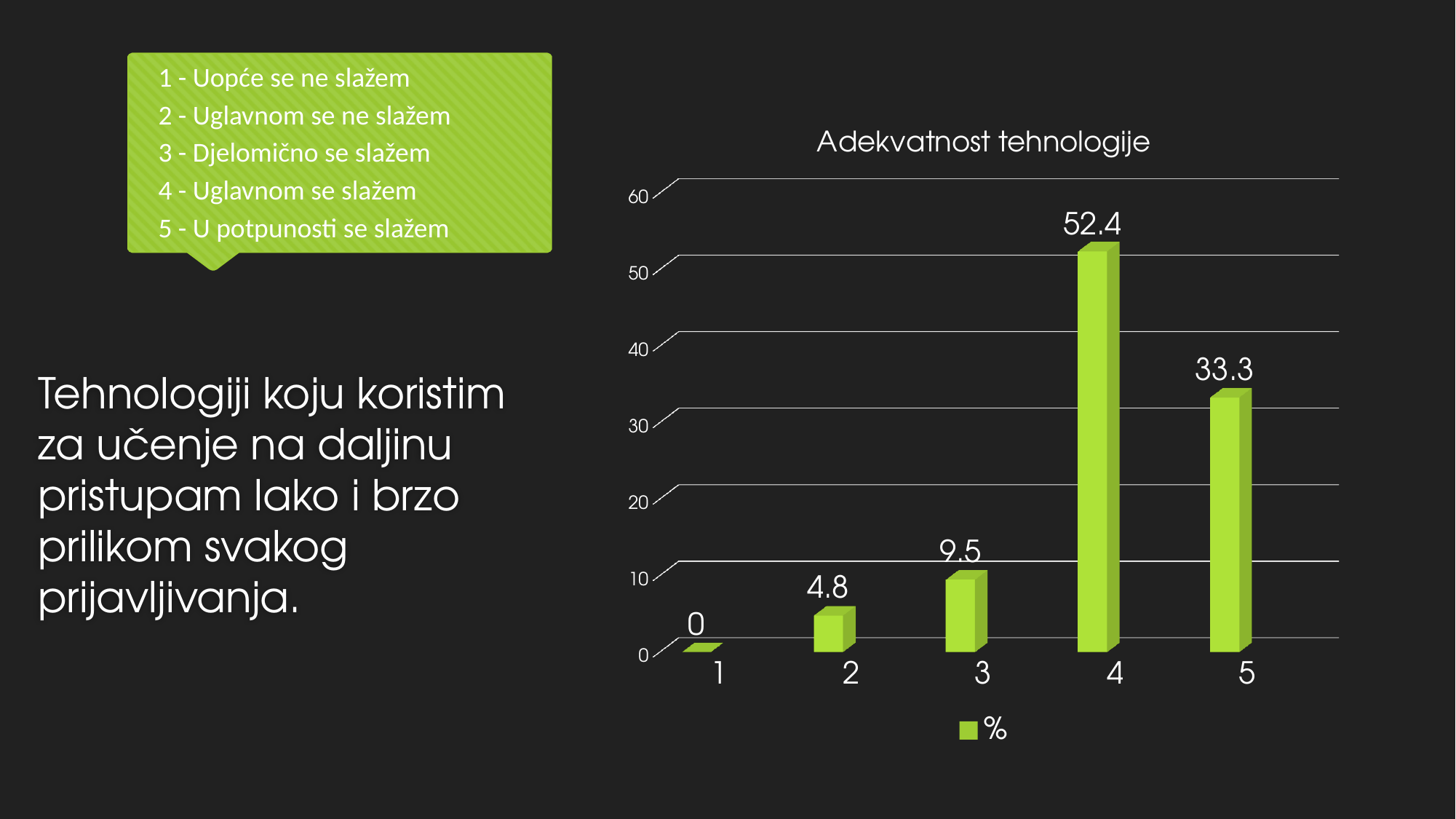

1 - Uopće se ne slažem
2 - Uglavnom se ne slažem
3 - Djelomično se slažem
4 - Uglavnom se slažem
5 - U potpunosti se slažem
#

[unsupported chart]

Tehnologiji koju koristim za učenje na daljinu pristupam lako i brzo prilikom svakog prijavljivanja.